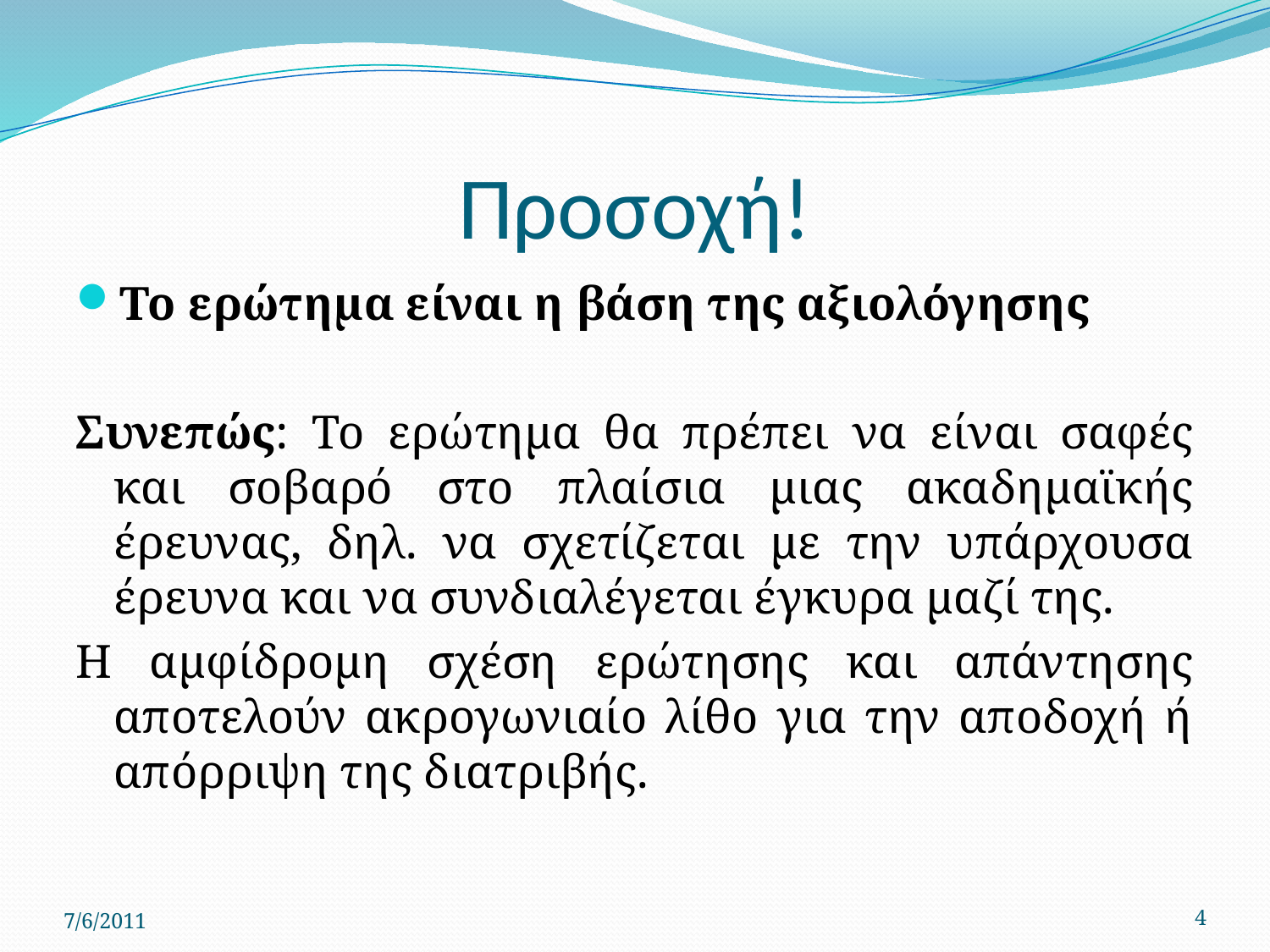

# Προσοχή!
Το ερώτημα είναι η βάση της αξιολόγησης

Συνεπώς: Το ερώτημα θα πρέπει να είναι σαφές και σοβαρό στο πλαίσια μιας ακαδημαϊκής έρευνας, δηλ. να σχετίζεται με την υπάρχουσα έρευνα και να συνδιαλέγεται έγκυρα μαζί της.
Η αμφίδρομη σχέση ερώτησης και απάντησης αποτελούν ακρογωνιαίο λίθο για την αποδοχή ή απόρριψη της διατριβής.
7/6/2011

4